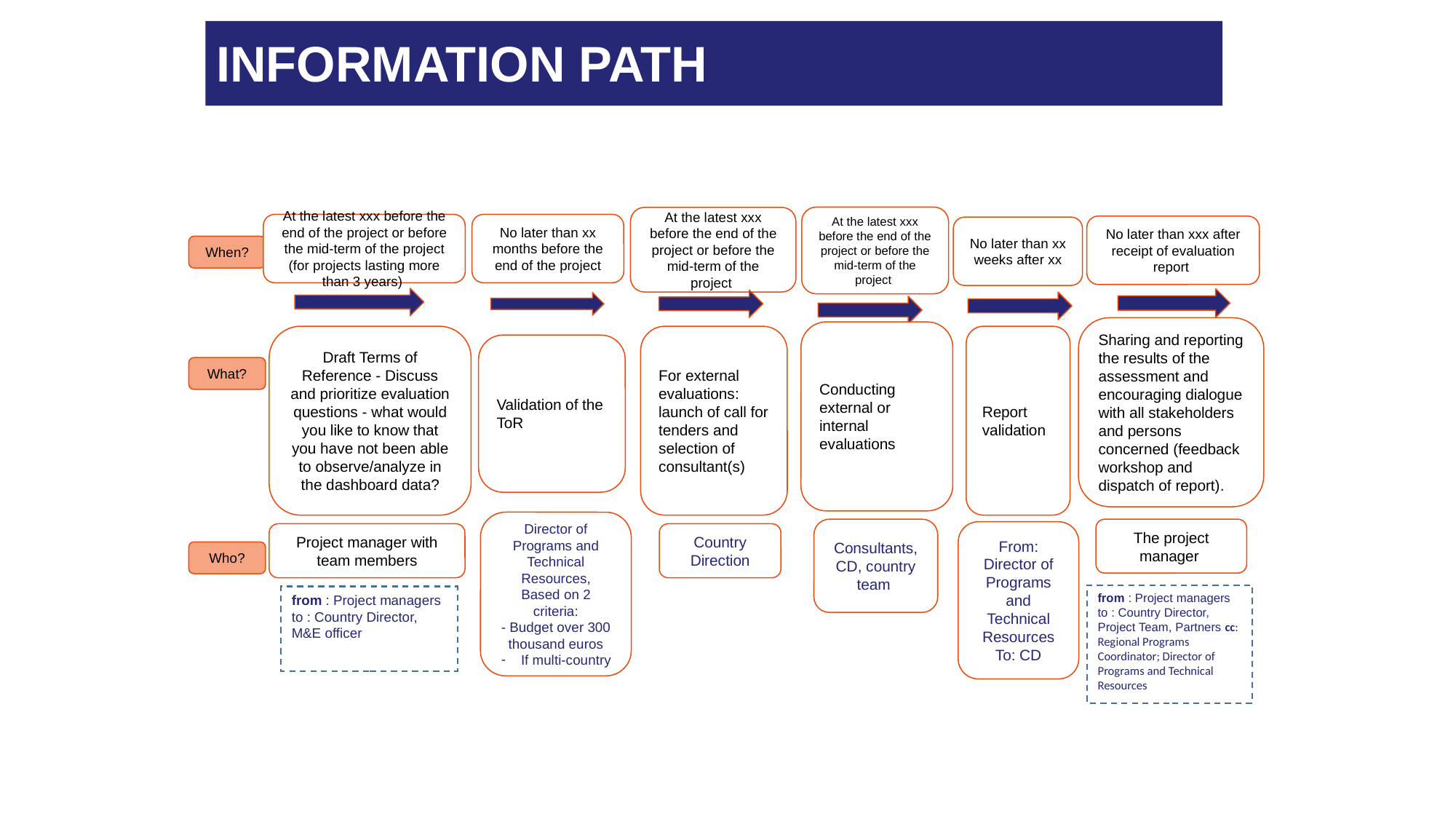

# INFORMATION PATH
At the latest xxx before the end of the project or before the mid-term of the project
At the latest xxx before the end of the project or before the mid-term of the project
At the latest xxx before the end of the project or before the mid-term of the project (for projects lasting more than 3 years)
No later than xx months before the end of the project
No later than xxx after receipt of evaluation report
No later than xx weeks after xx
When?

Sharing and reporting the results of the assessment and encouraging dialogue with all stakeholders and persons concerned (feedback workshop and dispatch of report).
Conducting external or internal evaluations
Draft Terms of Reference - Discuss and prioritize evaluation questions - what would you like to know that you have not been able to observe/analyze in the dashboard data?
For external evaluations: launch of call for tenders and selection of consultant(s)
Report validation
Validation of the ToR
What?
Director of Programs and Technical Resources,
Based on 2 criteria:
- Budget over 300 thousand euros
If multi-country
The project manager
Consultants, CD, country team
From: Director of Programs and Technical Resources
To: CD
Project manager with team members
Country Direction
Who?
from : Project managers
to : Country Director, Project Team, Partners cc: Regional Programs Coordinator; Director of Programs and Technical Resources

from : Project managers
to : Country Director, M&E officer